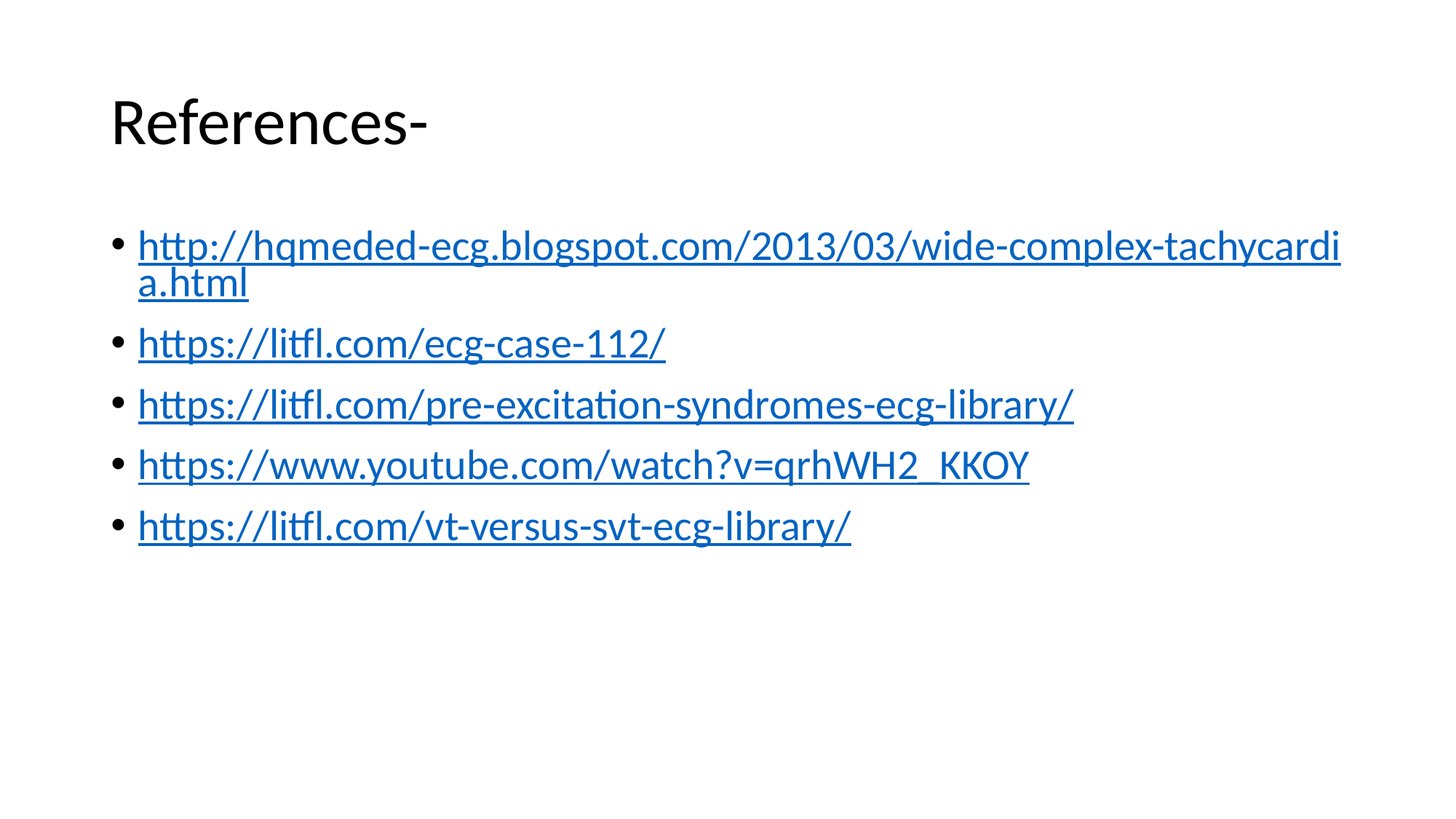

# References-
http://hqmeded-ecg.blogspot.com/2013/03/wide-complex-tachycardia.html
https://litfl.com/ecg-case-112/
https://litfl.com/pre-excitation-syndromes-ecg-library/
https://www.youtube.com/watch?v=qrhWH2_KKOY
https://litfl.com/vt-versus-svt-ecg-library/